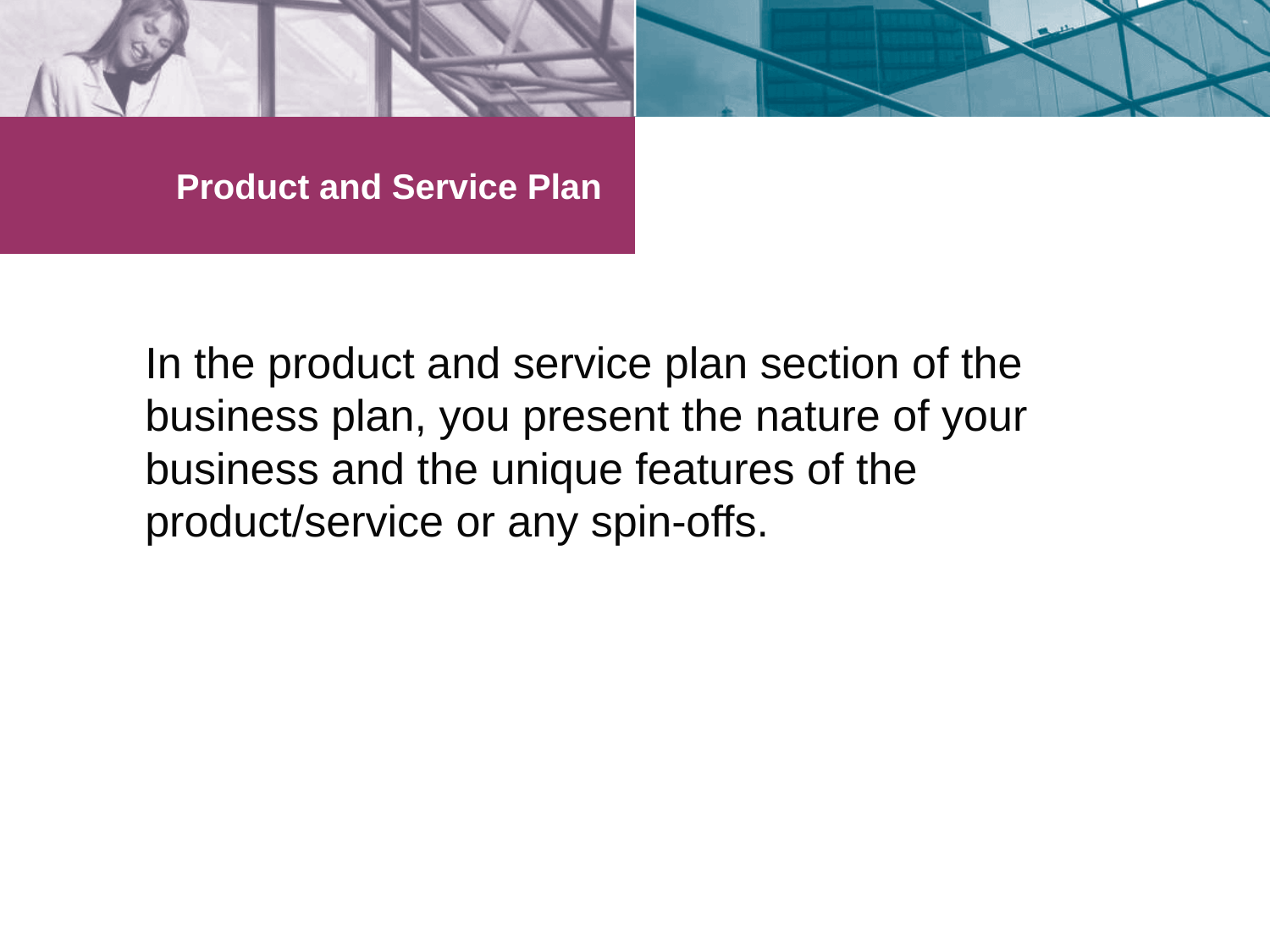

# Product and Service Plan
In the product and service plan section of the business plan, you present the nature of your business and the unique features of the product/service or any spin-offs.